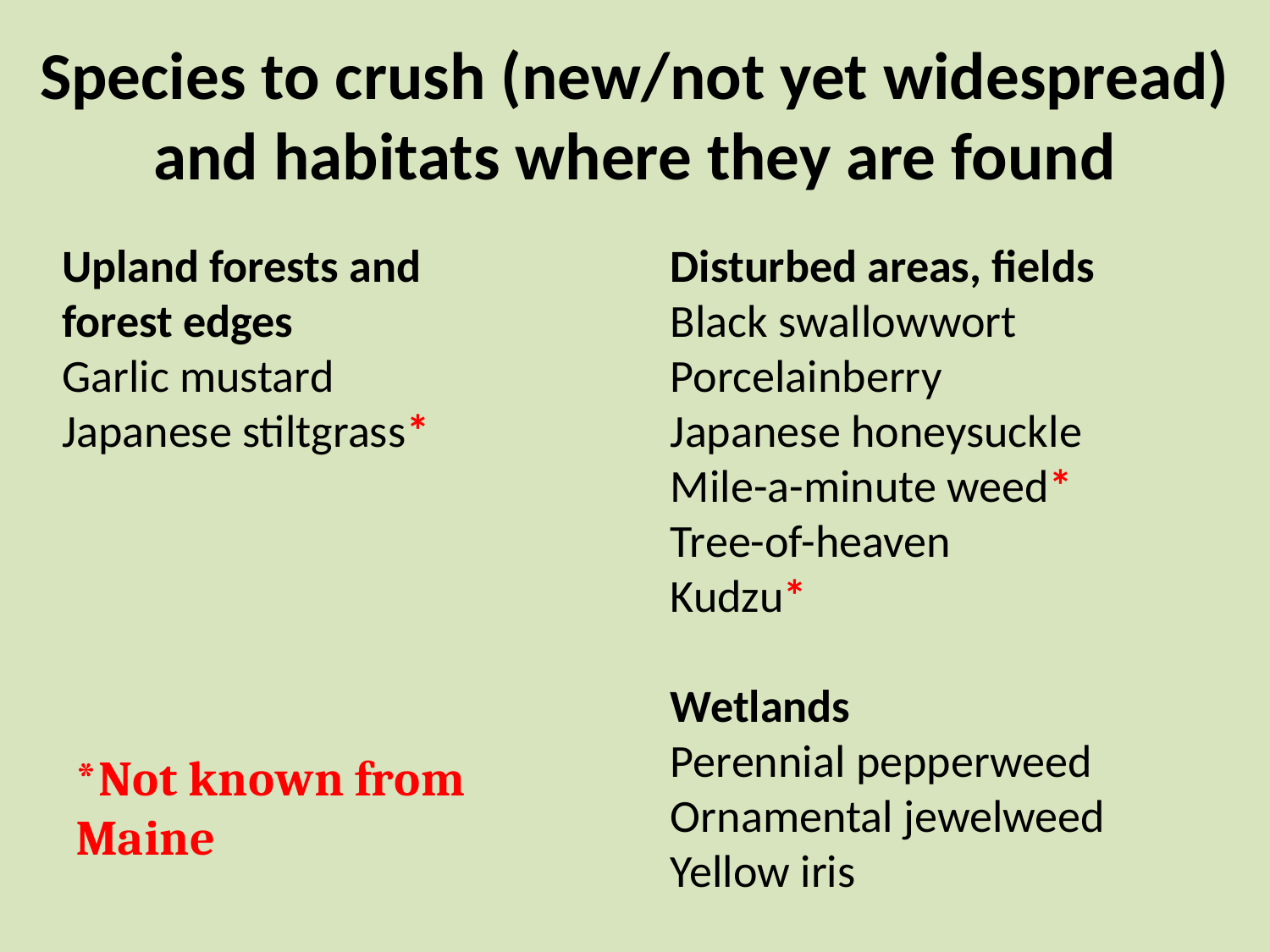

Species to crush (new/not yet widespread)
and habitats where they are found
Upland forests and
forest edges
Garlic mustard
Japanese stiltgrass*
Disturbed areas, fields
Black swallowwort
Porcelainberry
Japanese honeysuckle
Mile-a-minute weed*
Tree-of-heaven
Kudzu*

Wetlands
Perennial pepperweed
Ornamental jewelweed
Yellow iris
*Not known from Maine